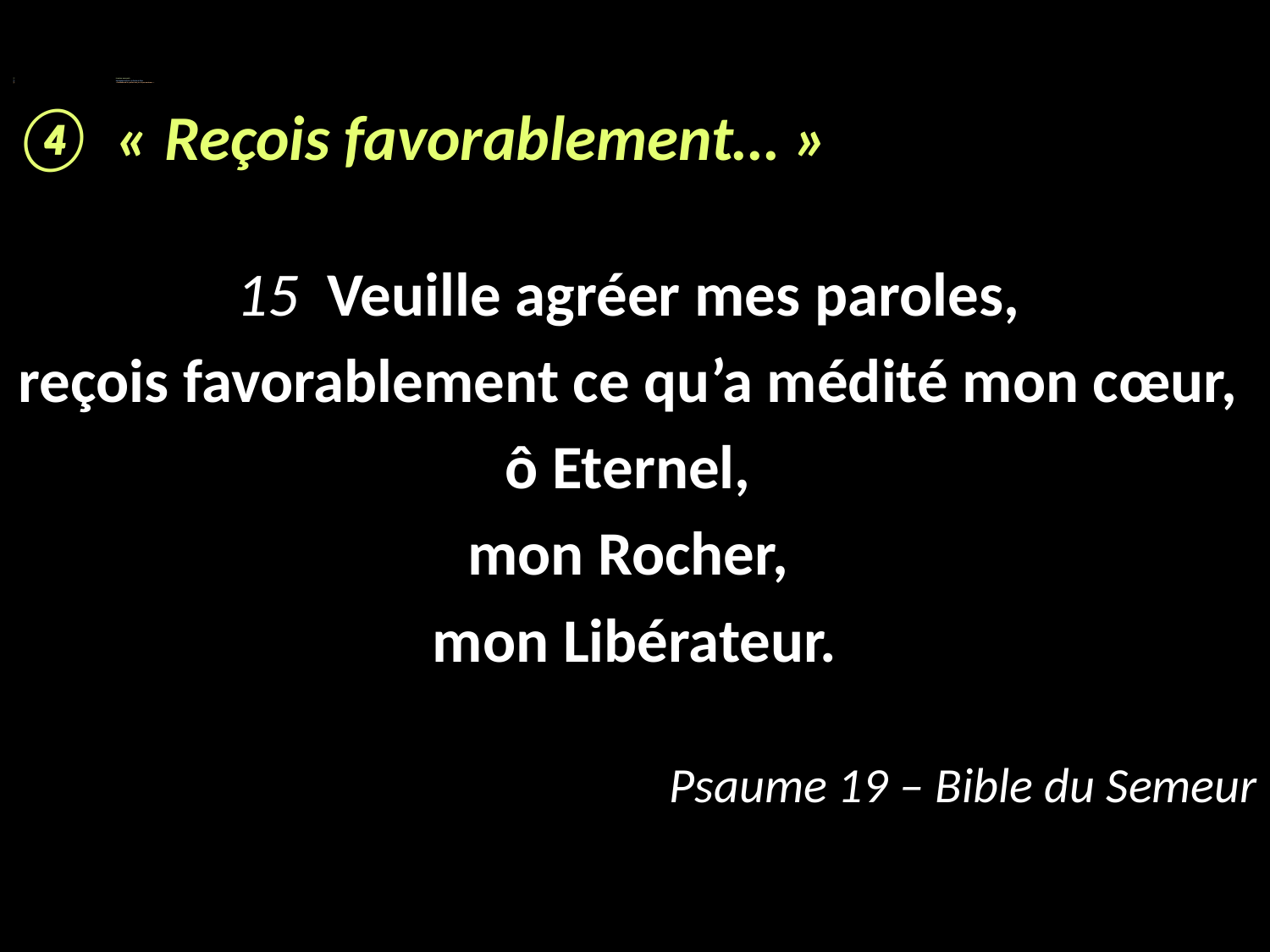

La nature nous parle
Un langage explicite : la Parole de Dieu
« Pardonne-moi les péchés dont je n’ai pas conscience. »
« Reçois favorablement… »

15  Veuille agréer mes paroles,
reçois favorablement ce qu’a médité mon cœur,
ô Eternel,
mon Rocher,
mon Libérateur.

Psaume 19 – Bible du Semeur